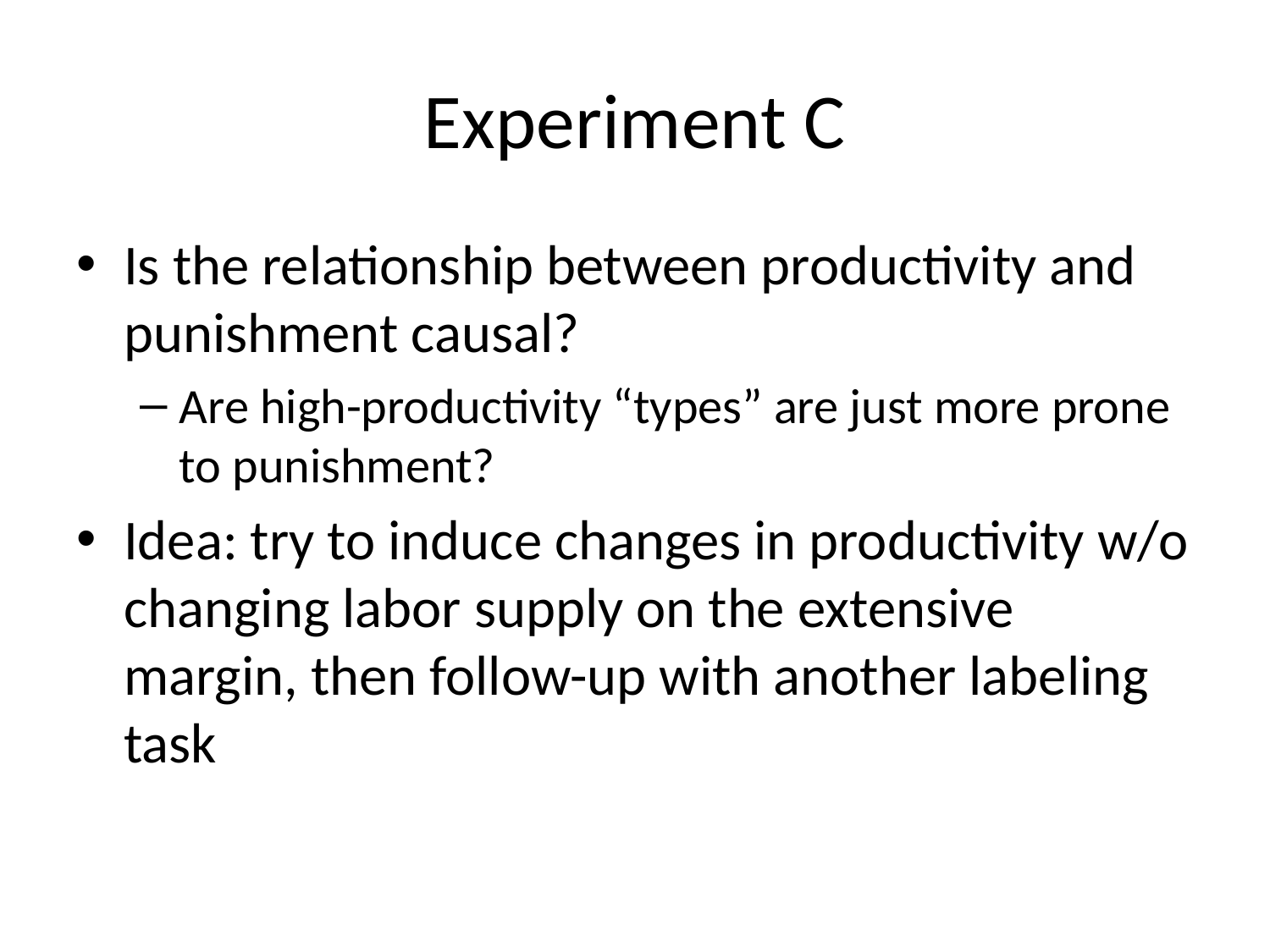

# Experiment C
Is the relationship between productivity and punishment causal?
Are high-productivity “types” are just more prone to punishment?
Idea: try to induce changes in productivity w/o changing labor supply on the extensive margin, then follow-up with another labeling task